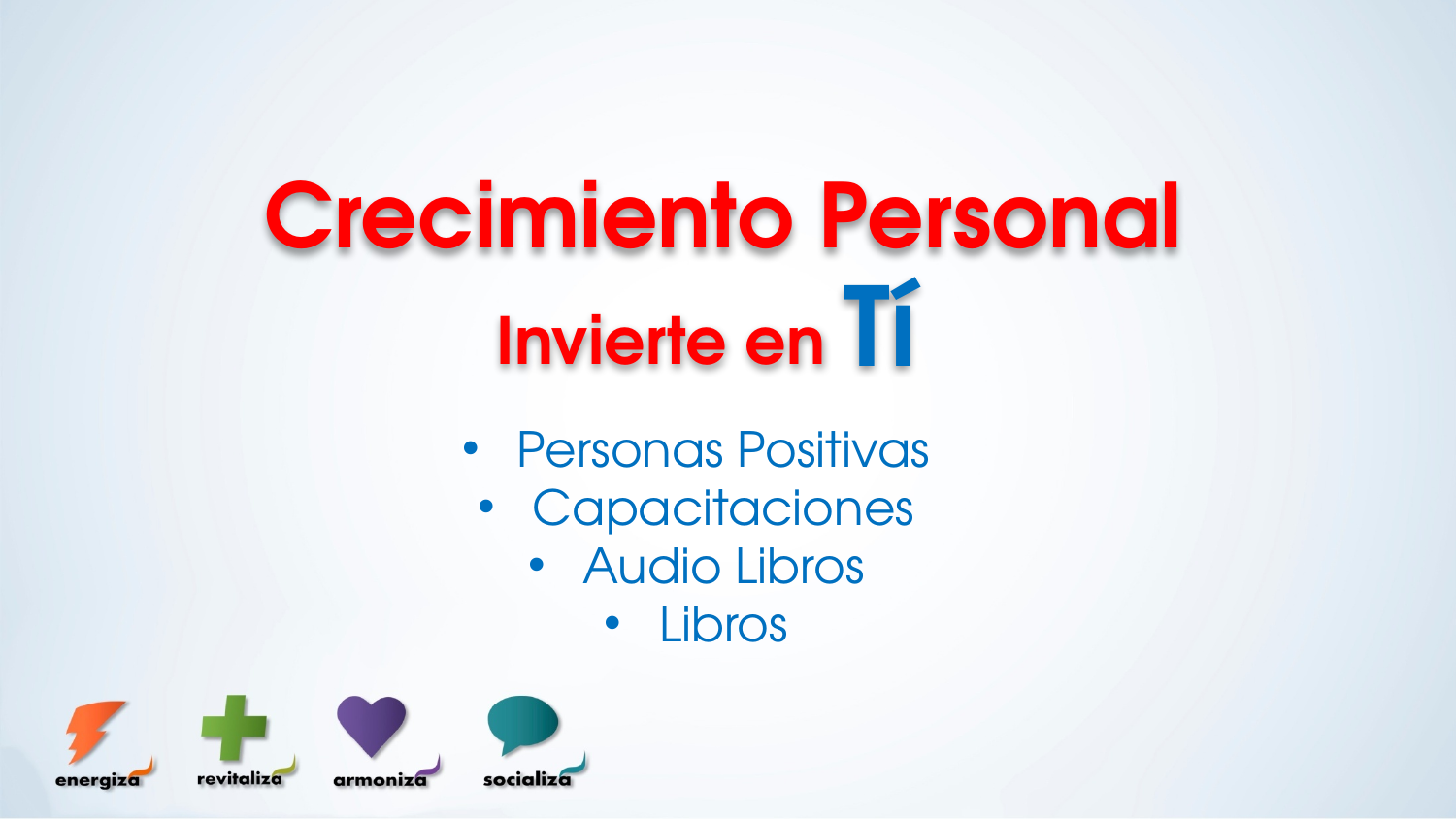

Crecimiento Personal
Tí
Invierte en
Personas Positivas
Capacitaciones
Audio Libros
Libros